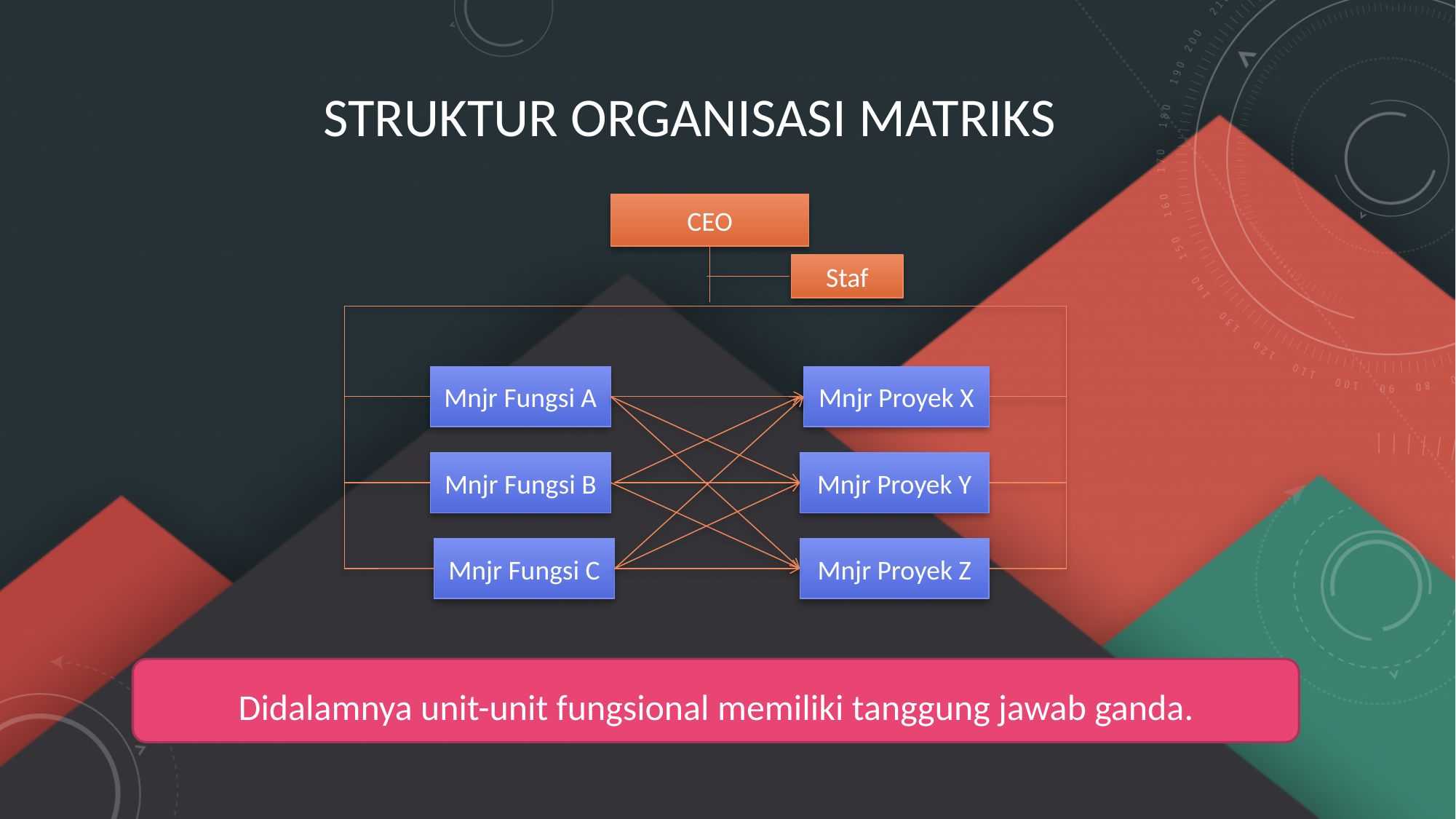

# Struktur organisasi matriks
CEO
Staf
Mnjr Fungsi A
Mnjr Proyek X
Mnjr Fungsi B
Mnjr Proyek Y
Mnjr Fungsi C
Mnjr Proyek Z

Didalamnya unit-unit fungsional memiliki tanggung jawab ganda.